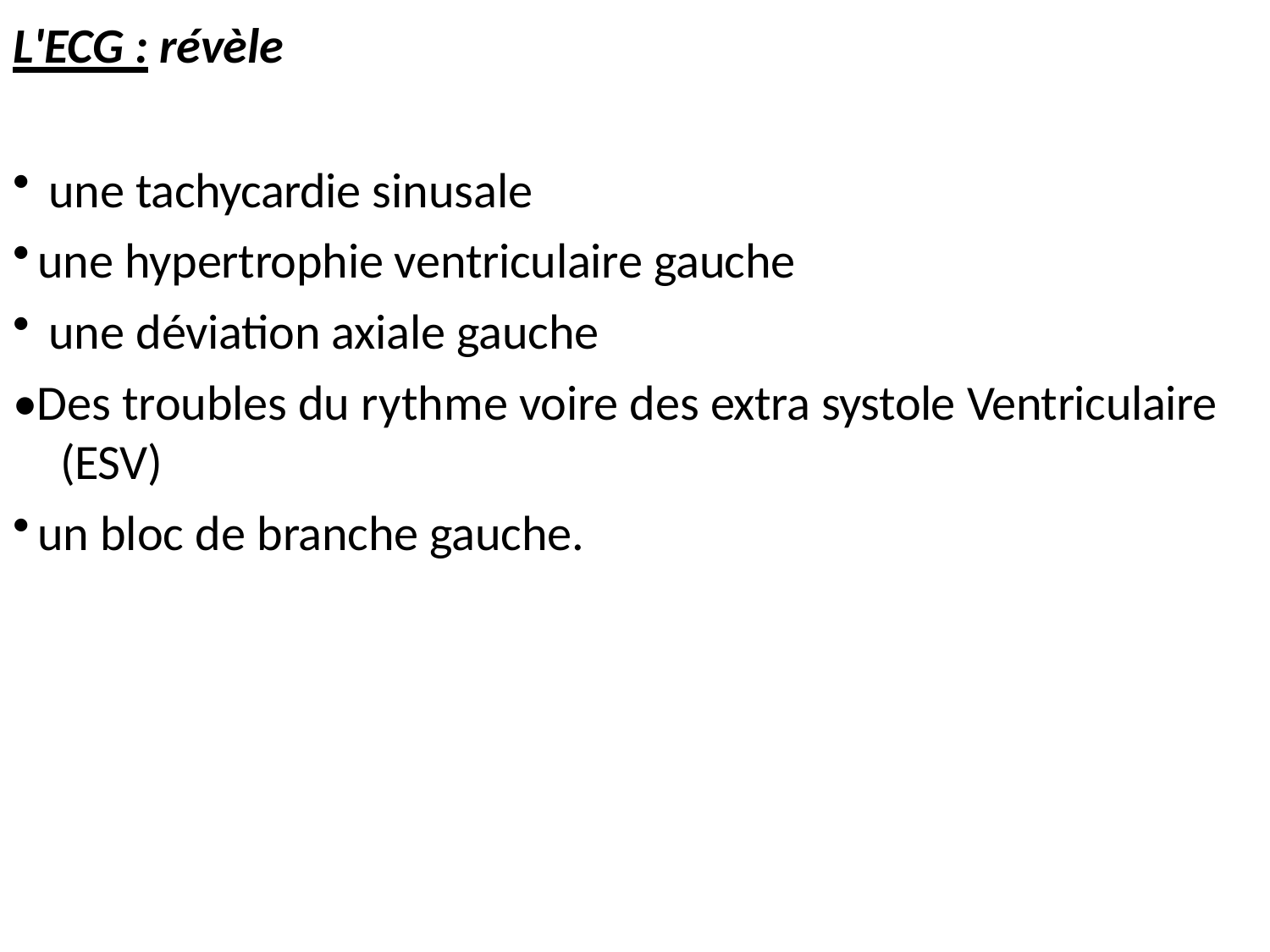

L'ECG : révèle

une tachycardie sinusale
une hypertrophie ventriculaire gauche
une déviation axiale gauche
•Des troubles du rythme voire des extra systole Ventriculaire
(ESV)
un bloc de branche gauche.